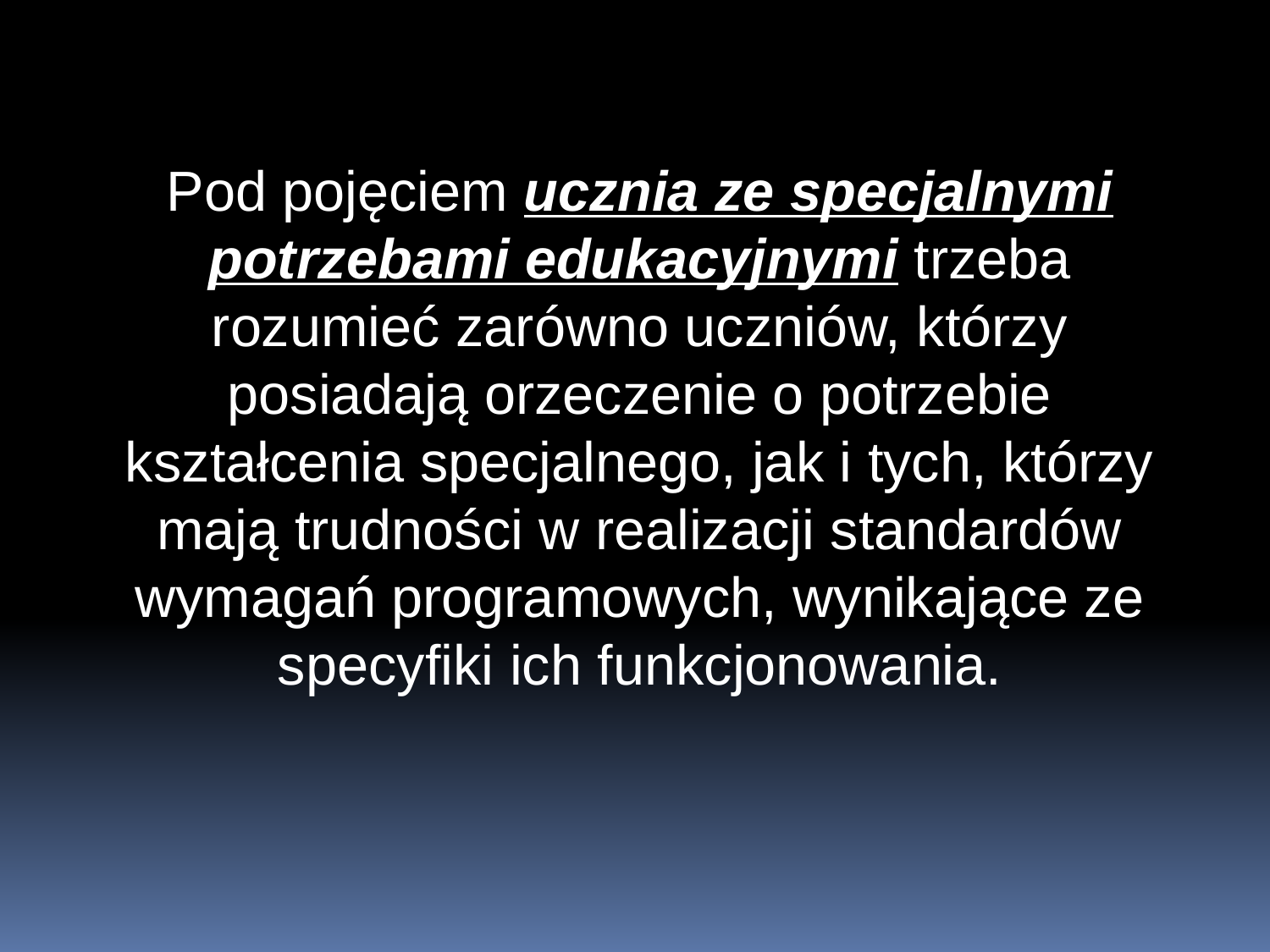

Pod pojęciem ucznia ze specjalnymi potrzebami edukacyjnymi trzeba rozumieć zarówno uczniów, którzy posiadają orzeczenie o potrzebie kształcenia specjalnego, jak i tych, którzy mają trudności w realizacji standardów wymagań programowych, wynikające ze specyfiki ich funkcjonowania.